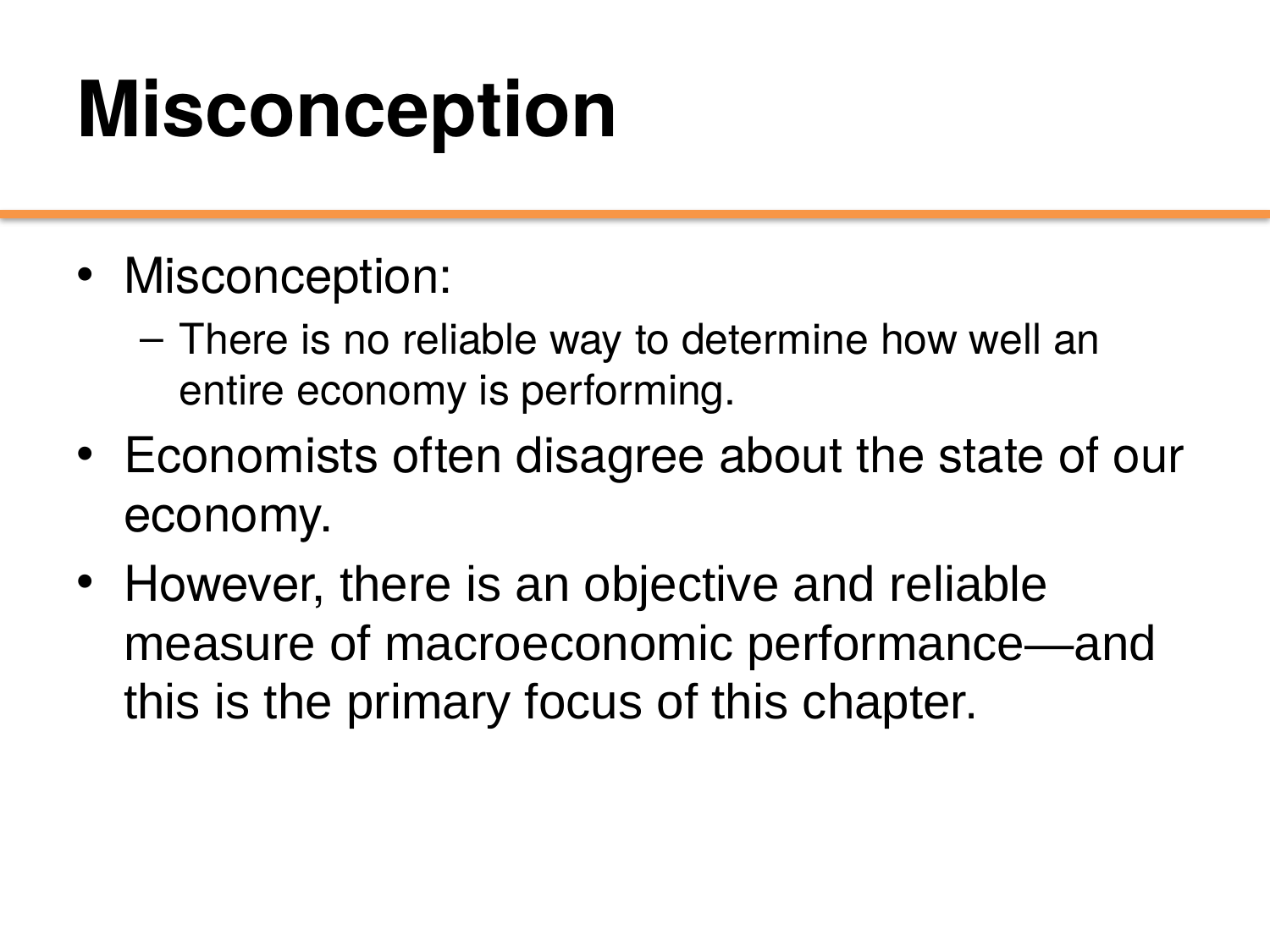

# Misconception
Misconception:
There is no reliable way to determine how well an entire economy is performing.
Economists often disagree about the state of our economy.
However, there is an objective and reliable measure of macroeconomic performance—and this is the primary focus of this chapter.